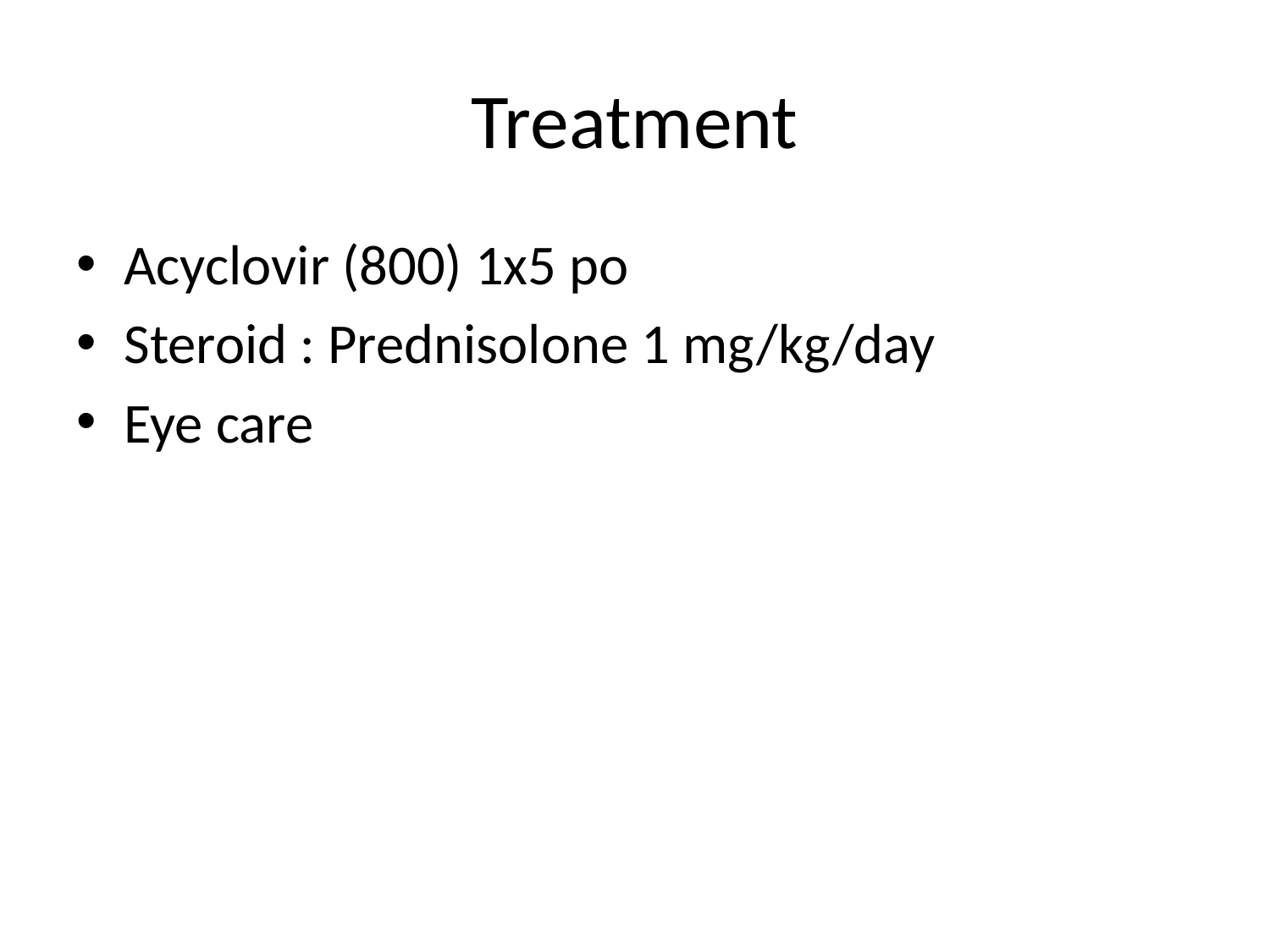

# Treatment
Acyclovir (800) 1x5 po
Steroid : Prednisolone 1 mg/kg/day
Eye care